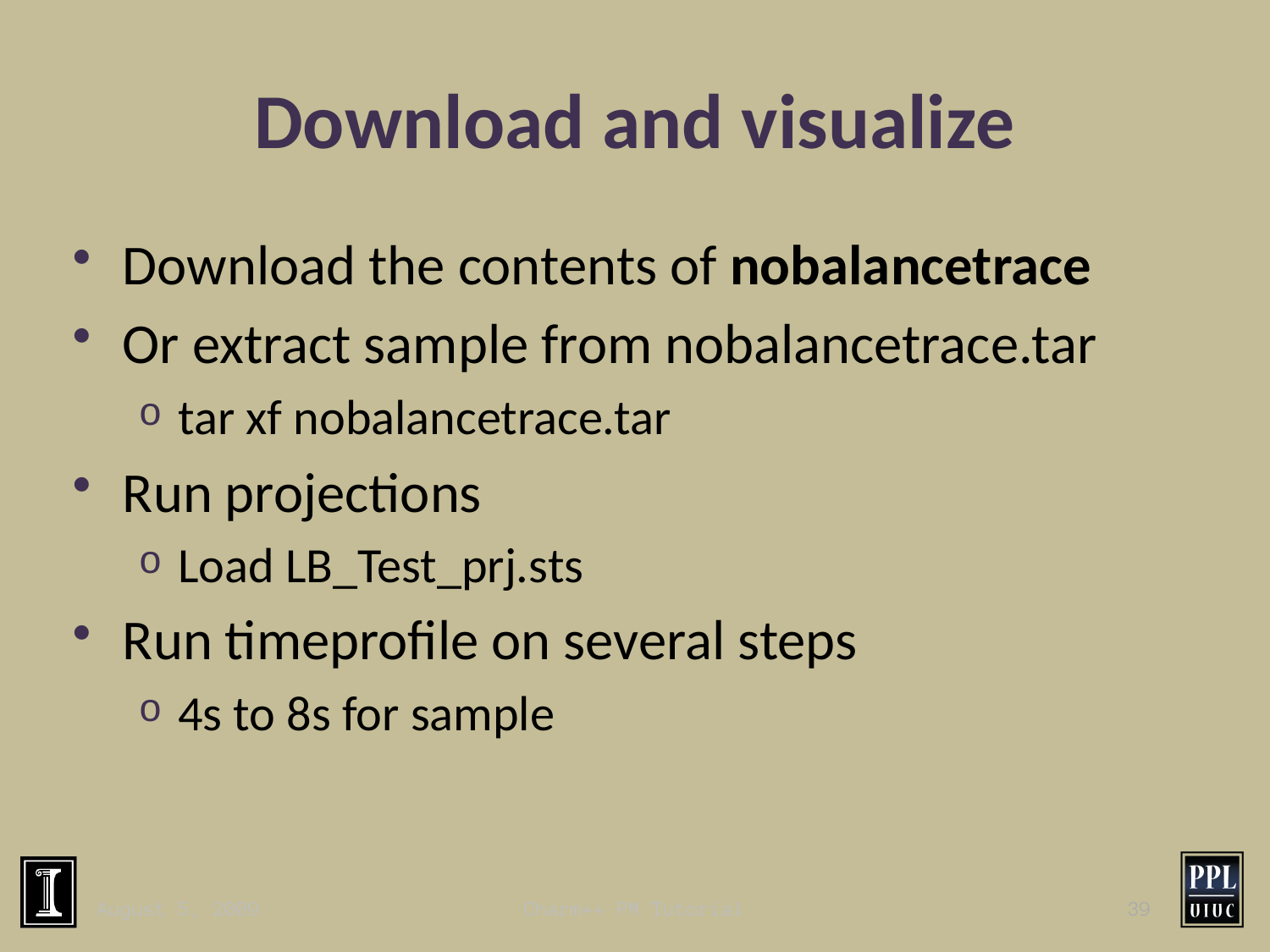

# Download and visualize
Download the contents of nobalancetrace
Or extract sample from nobalancetrace.tar
tar xf nobalancetrace.tar
Run projections
Load LB_Test_prj.sts
Run timeprofile on several steps
4s to 8s for sample
August 5, 2009
Charm++ PM Tutorial
39